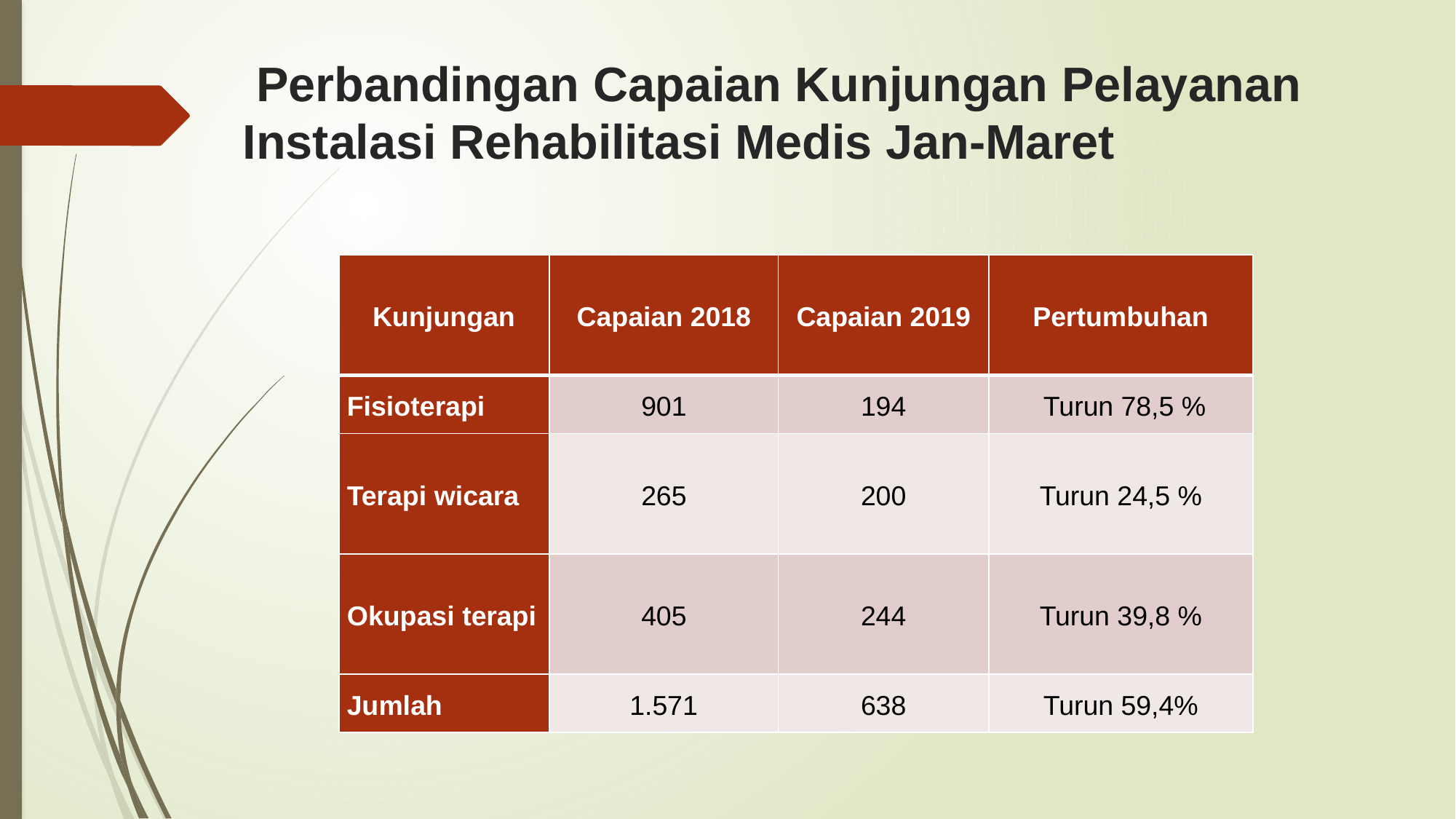

# Perbandingan Capaian Kunjungan Pelayanan Instalasi Rehabilitasi Medis Jan-Maret
| Kunjungan | Capaian 2018 | Capaian 2019 | Pertumbuhan |
| --- | --- | --- | --- |
| Fisioterapi | 901 | 194 | Turun 78,5 % |
| Terapi wicara | 265 | 200 | Turun 24,5 % |
| Okupasi terapi | 405 | 244 | Turun 39,8 % |
| Jumlah | 1.571 | 638 | Turun 59,4% |